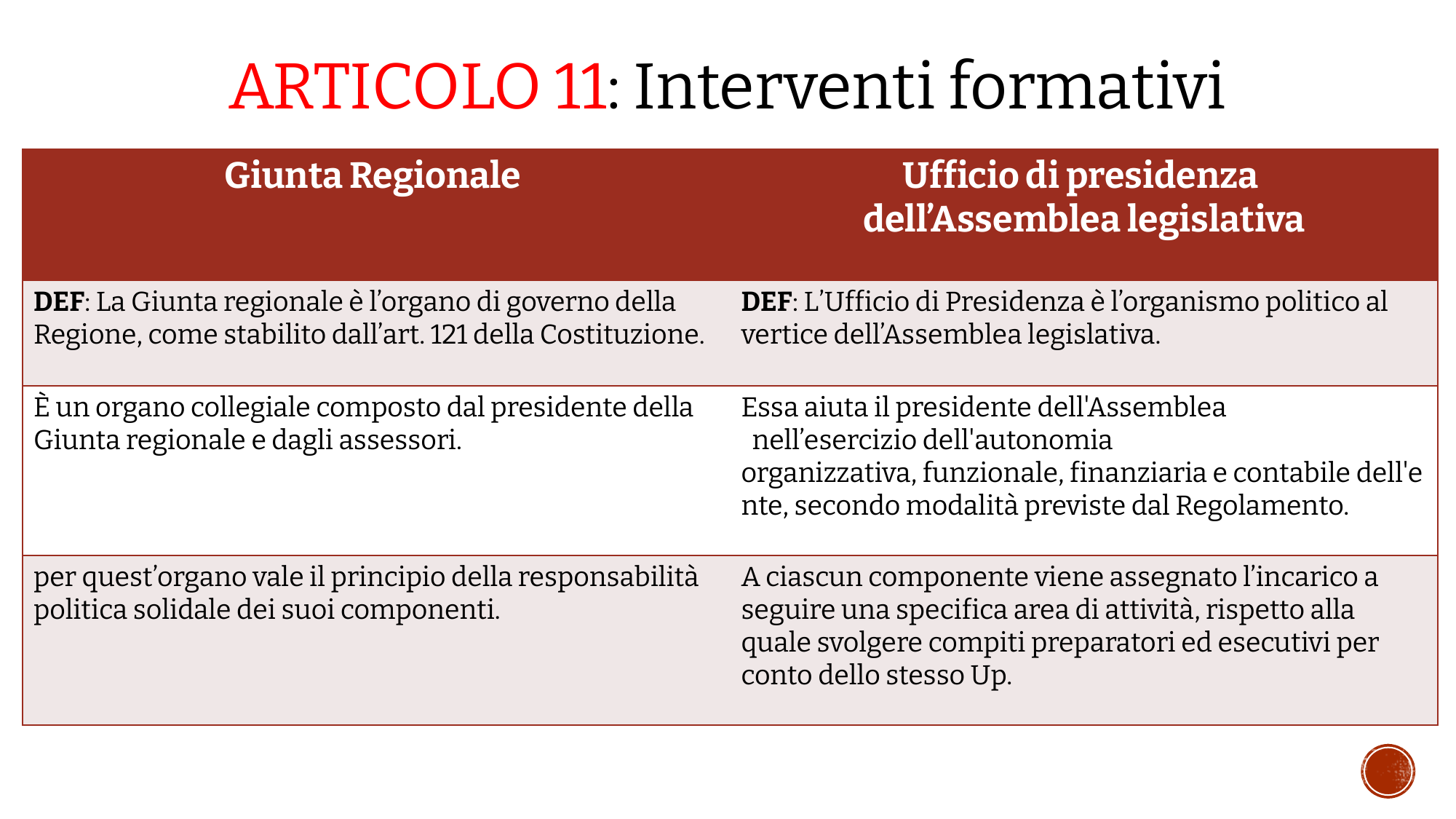

# Articolo 11: Interventi formativi
| Giunta Regionale | Ufficio di presidenza dell’Assemblea legislativa |
| --- | --- |
| DEF: La Giunta regionale è l’organo di governo della Regione, come stabilito dall’art. 121 della Costituzione. | DEF: L’Ufficio di Presidenza è l’organismo politico al vertice dell’Assemblea legislativa. |
| È un organo collegiale composto dal presidente della Giunta regionale e dagli assessori. | Essa aiuta il presidente dell'Assemblea nell’esercizio dell'autonomia organizzativa, funzionale, finanziaria e contabile dell'ente, secondo modalità previste dal Regolamento. |
| per quest’organo vale il principio della responsabilità politica solidale dei suoi componenti. | A ciascun componente viene assegnato l’incarico a seguire una specifica area di attività, rispetto alla quale svolgere compiti preparatori ed esecutivi per conto dello stesso Up. |